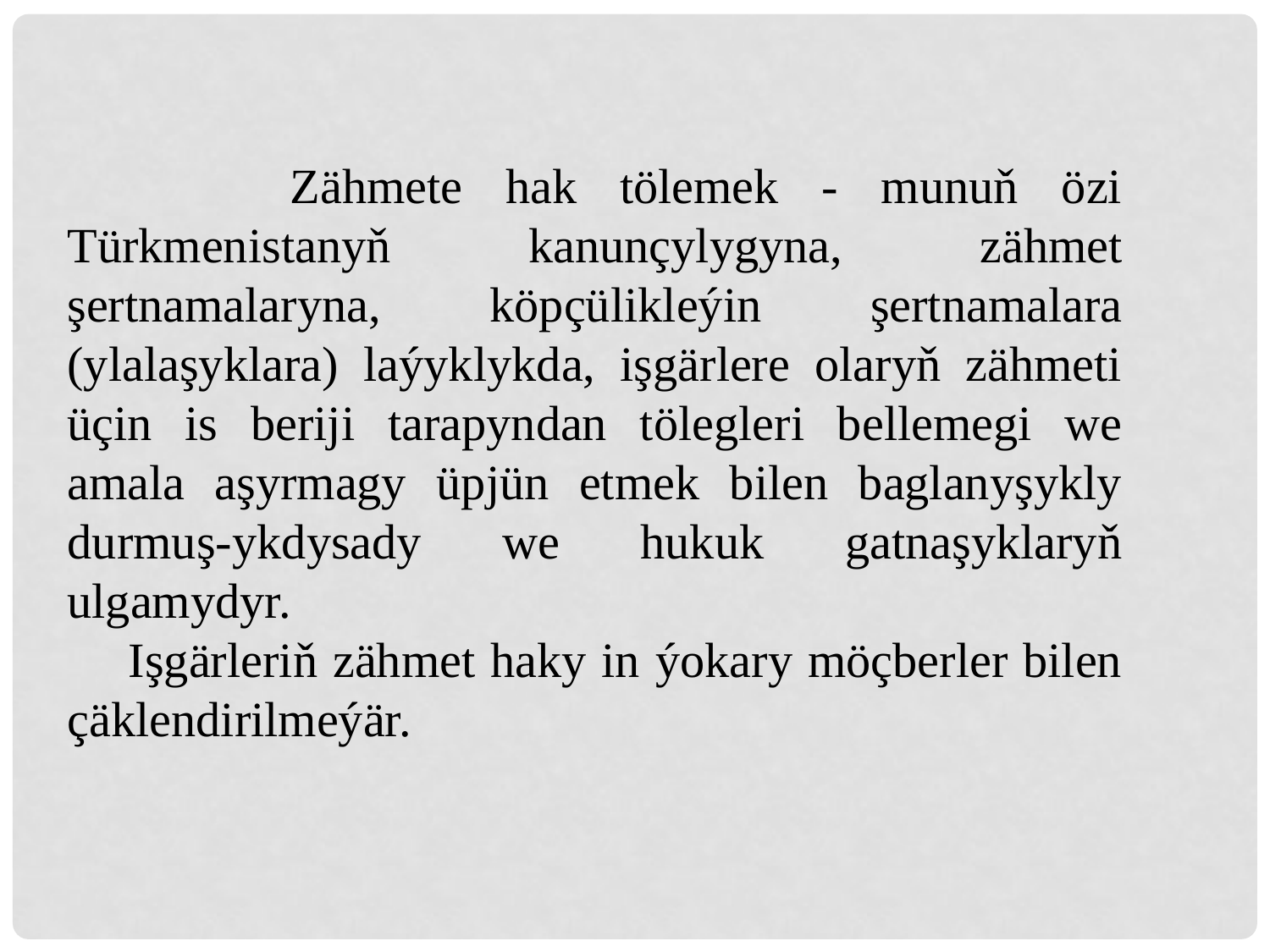

Zähmete hak tölemek - munuň özi Türkmenistanyň kanunçylygyna, zähmet şertnamalaryna, köpçülikleýin şertnamalara (ylalaşyklara) laýyklykda, işgärlere olaryň zähmeti üçin is beriji tarapyndan tölegleri bellemegi we amala aşyrmagy üpjün etmek bilen baglanyşykly durmuş-ykdysady we hukuk gatnaşyklaryň ulgamydyr.
    Işgärleriň zähmet haky in ýokary möçberler bilen çäklendirilmeýär.